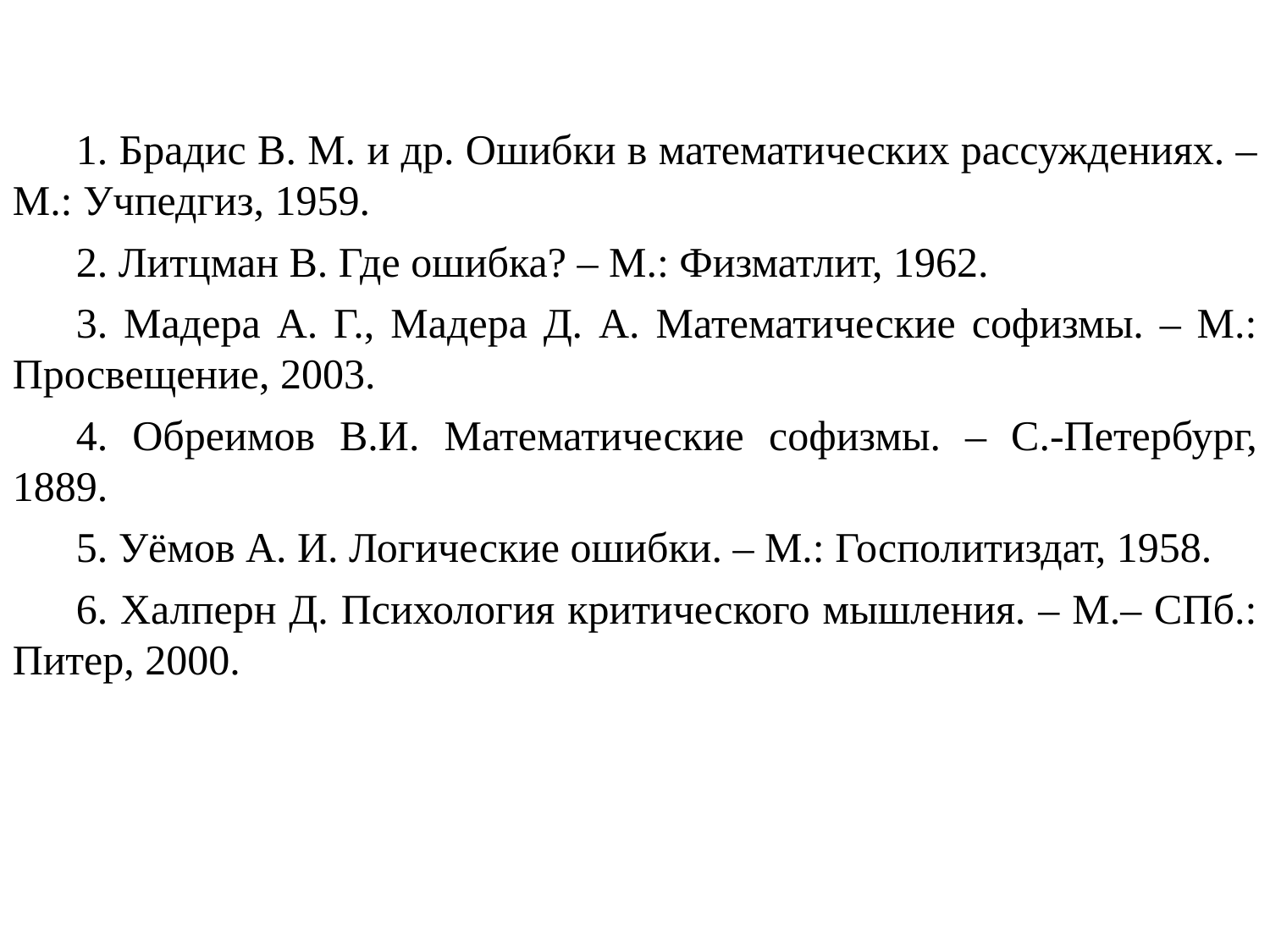

1. Брадис В. М. и др. Ошибки в математических рассуждениях. – М.: Учпедгиз, 1959.
2. Литцман В. Где ошибка? – М.: Физматлит, 1962.
3. Мадера А. Г., Мадера Д. А. Математические софизмы. – М.: Просвещение, 2003.
4. Обреимов В.И. Математические софизмы. – С.-Петербург, 1889.
5. Уёмов А. И. Логические ошибки. – М.: Госполитиздат, 1958.
6. Халперн Д. Психология критического мышления. – М.– СПб.: Питер, 2000.